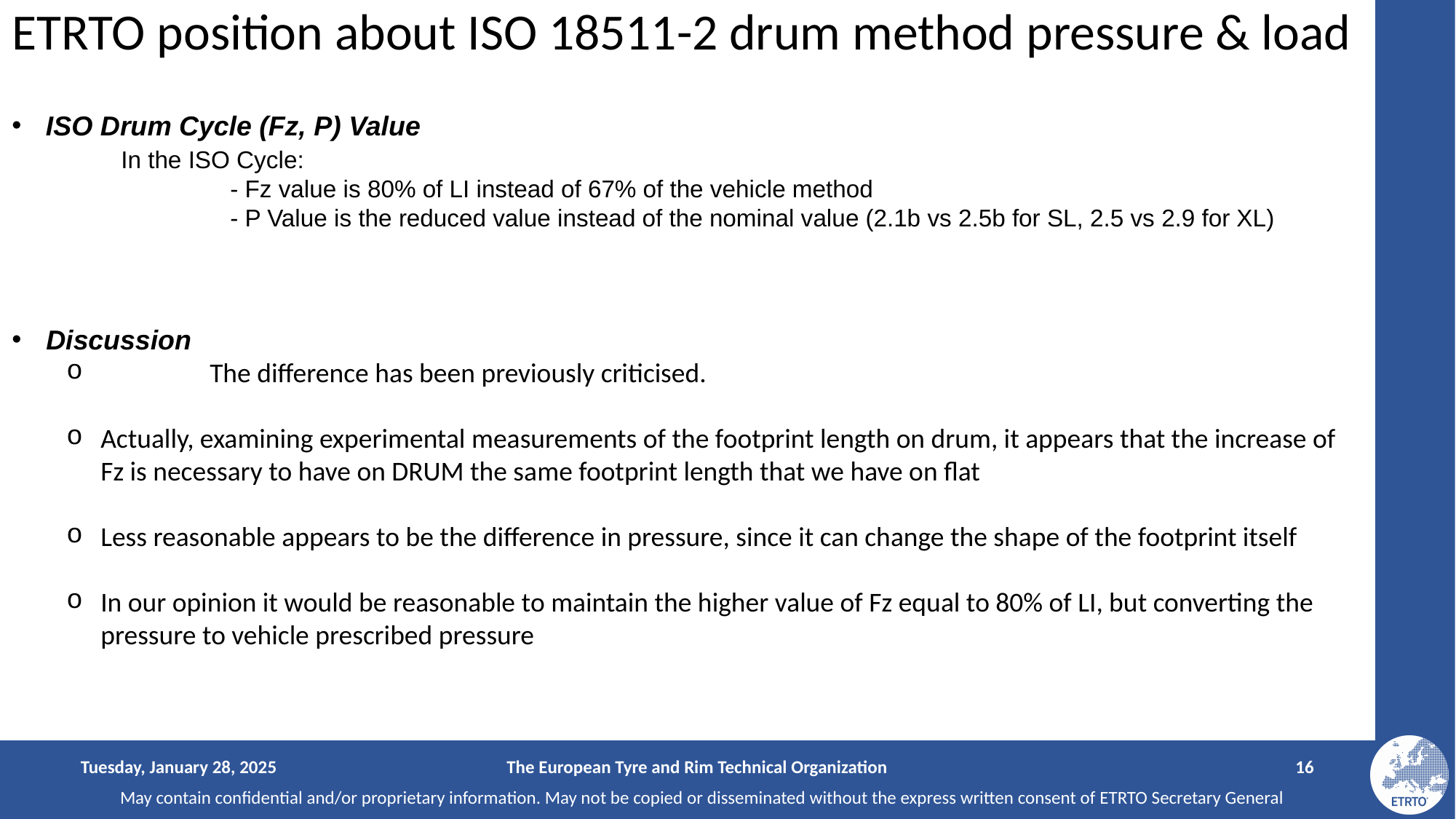

# ETRTO position about ISO 18511-2 drum method pressure & load
ISO Drum Cycle (Fz, P) Value
	In the ISO Cycle:
		- Fz value is 80% of LI instead of 67% of the vehicle method
		- P Value is the reduced value instead of the nominal value (2.1b vs 2.5b for SL, 2.5 vs 2.9 for XL)

Discussion
	The difference has been previously criticised.

Actually, examining experimental measurements of the footprint length on drum, it appears that the increase of Fz is necessary to have on DRUM the same footprint length that we have on flat

Less reasonable appears to be the difference in pressure, since it can change the shape of the footprint itself

In our opinion it would be reasonable to maintain the higher value of Fz equal to 80% of LI, but converting the pressure to vehicle prescribed pressure
Tuesday, January 28, 2025
The European Tyre and Rim Technical Organization
16